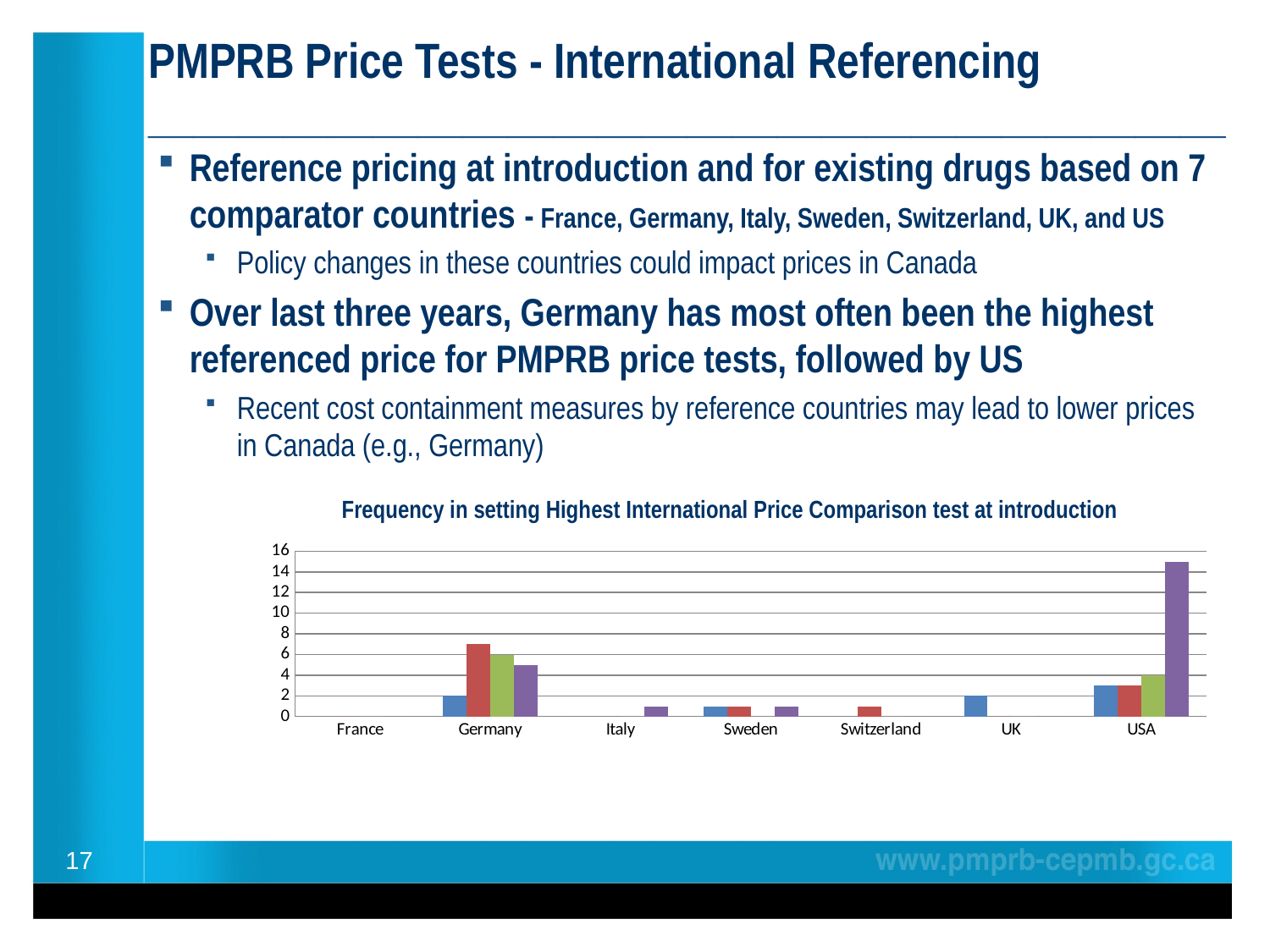

PMPRB Price Tests - International Referencing
________________________________________________
Reference pricing at introduction and for existing drugs based on 7 comparator countries - France, Germany, Italy, Sweden, Switzerland, UK, and US
Policy changes in these countries could impact prices in Canada
Over last three years, Germany has most often been the highest referenced price for PMPRB price tests, followed by US
Recent cost containment measures by reference countries may lead to lower prices in Canada (e.g., Germany)
Frequency in setting Highest International Price Comparison test at introduction

### Chart

| Category |  |  |  |  |
|---|---|---|---|---|
| France | 0.0 | 0.0 | 0.0 | 0.0 |
| Germany | 2.0 | 7.0 | 6.0 | 5.0 |
| Italy | 0.0 | 0.0 | 0.0 | 1.0 |
| Sweden | 1.0 | 1.0 | 0.0 | 1.0 |
| Switzerland | 0.0 | 1.0 | 0.0 | 0.0 |
| UK | 2.0 | 0.0 | 0.0 | 0.0 |
| USA | 3.0 | 3.0 | 4.0 | 15.0 |
17